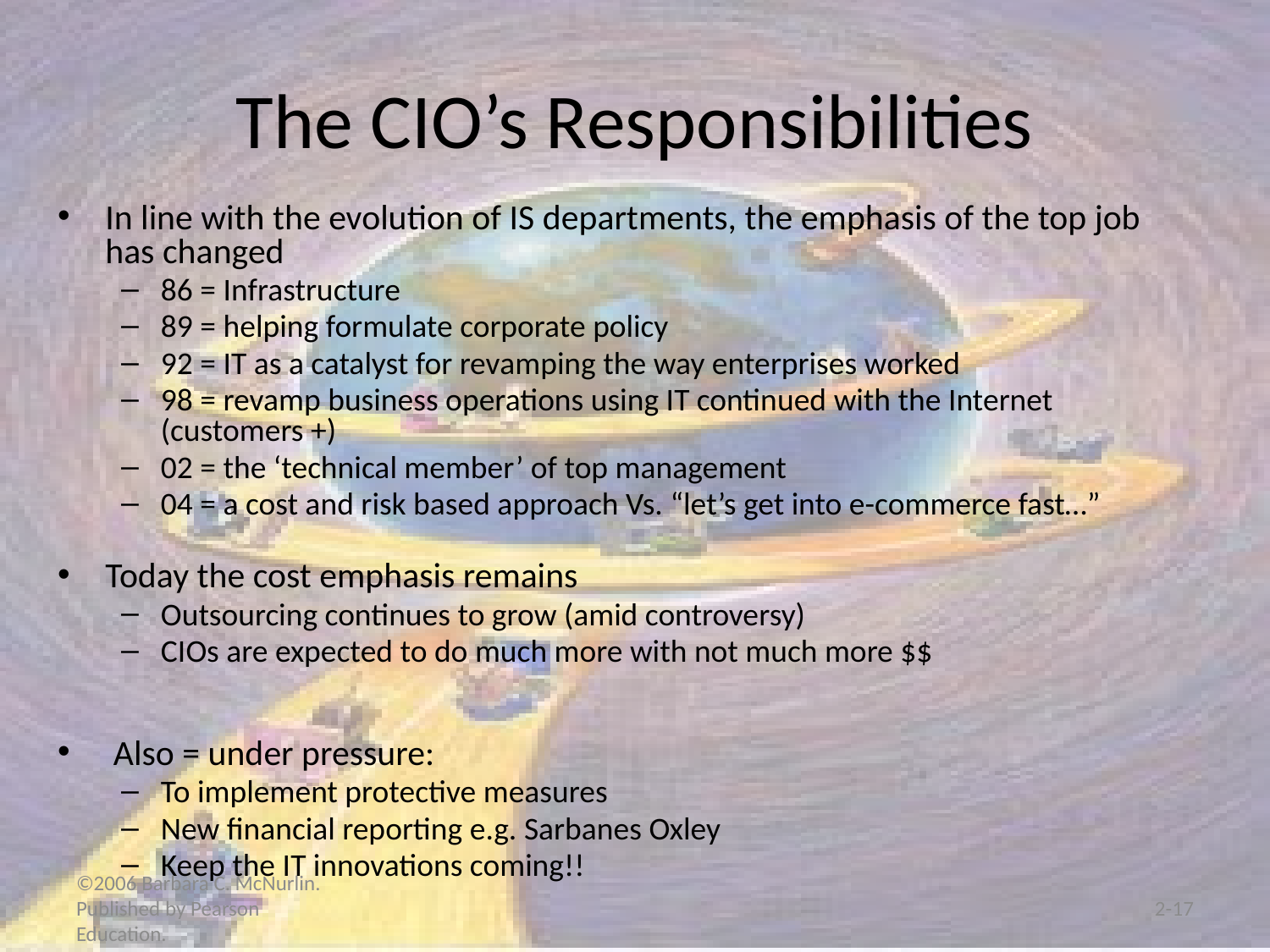

# The CIO’s Responsibilities
In line with the evolution of IS departments, the emphasis of the top job has changed
86 = Infrastructure
89 = helping formulate corporate policy
92 = IT as a catalyst for revamping the way enterprises worked
98 = revamp business operations using IT continued with the Internet (customers +)
02 = the ‘technical member’ of top management
04 = a cost and risk based approach Vs. “let’s get into e-commerce fast…”

Today the cost emphasis remains
Outsourcing continues to grow (amid controversy)
CIOs are expected to do much more with not much more $$

 Also = under pressure:
To implement protective measures
New financial reporting e.g. Sarbanes Oxley
Keep the IT innovations coming!!

©2006 Barbara C. McNurlin. Published by Pearson Education.
2-17